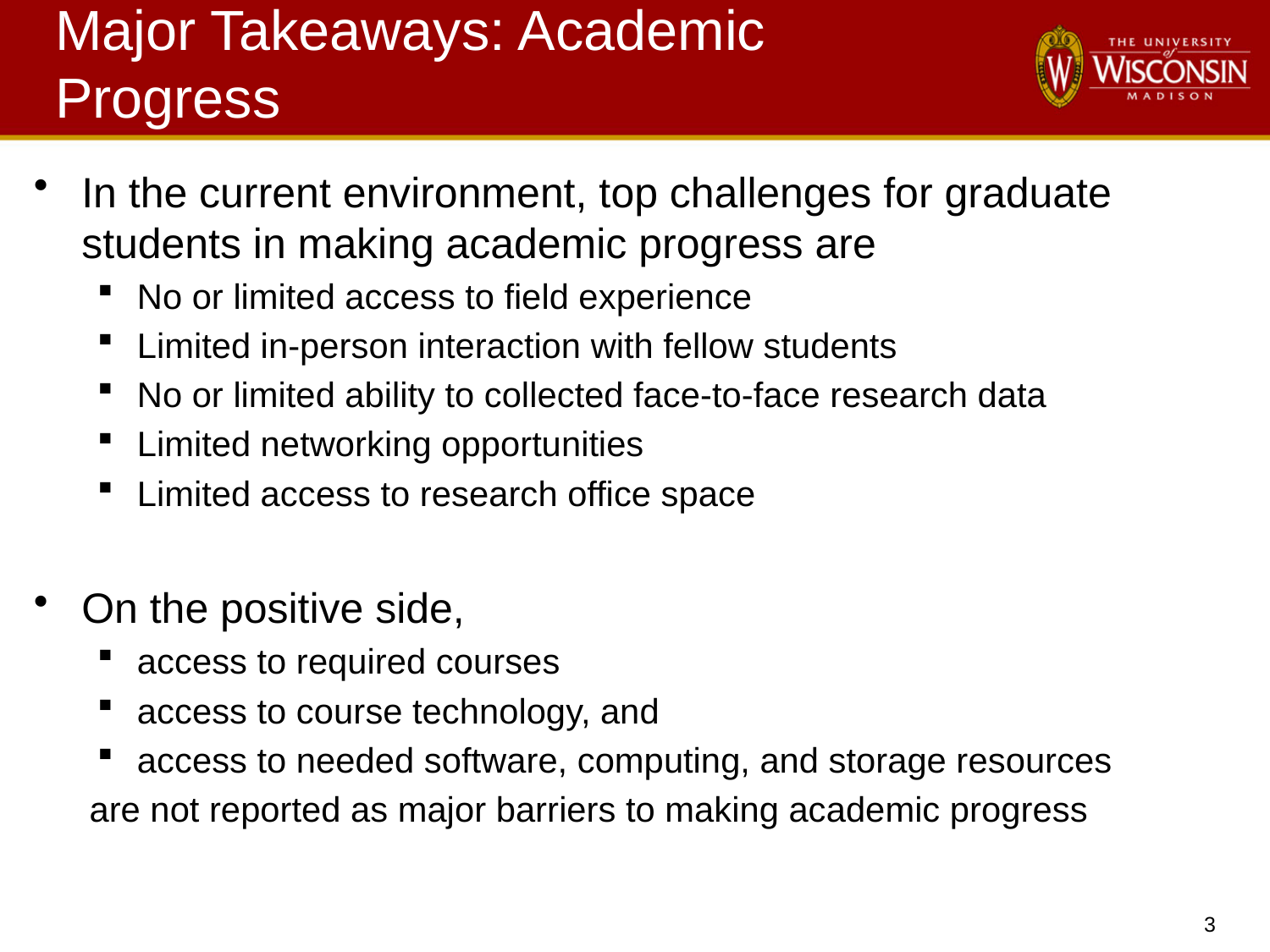

# Major Takeaways: Academic Progress
In the current environment, top challenges for graduate students in making academic progress are
No or limited access to field experience
Limited in-person interaction with fellow students
No or limited ability to collected face-to-face research data
Limited networking opportunities
Limited access to research office space

On the positive side,
access to required courses
access to course technology, and
access to needed software, computing, and storage resources
are not reported as major barriers to making academic progress